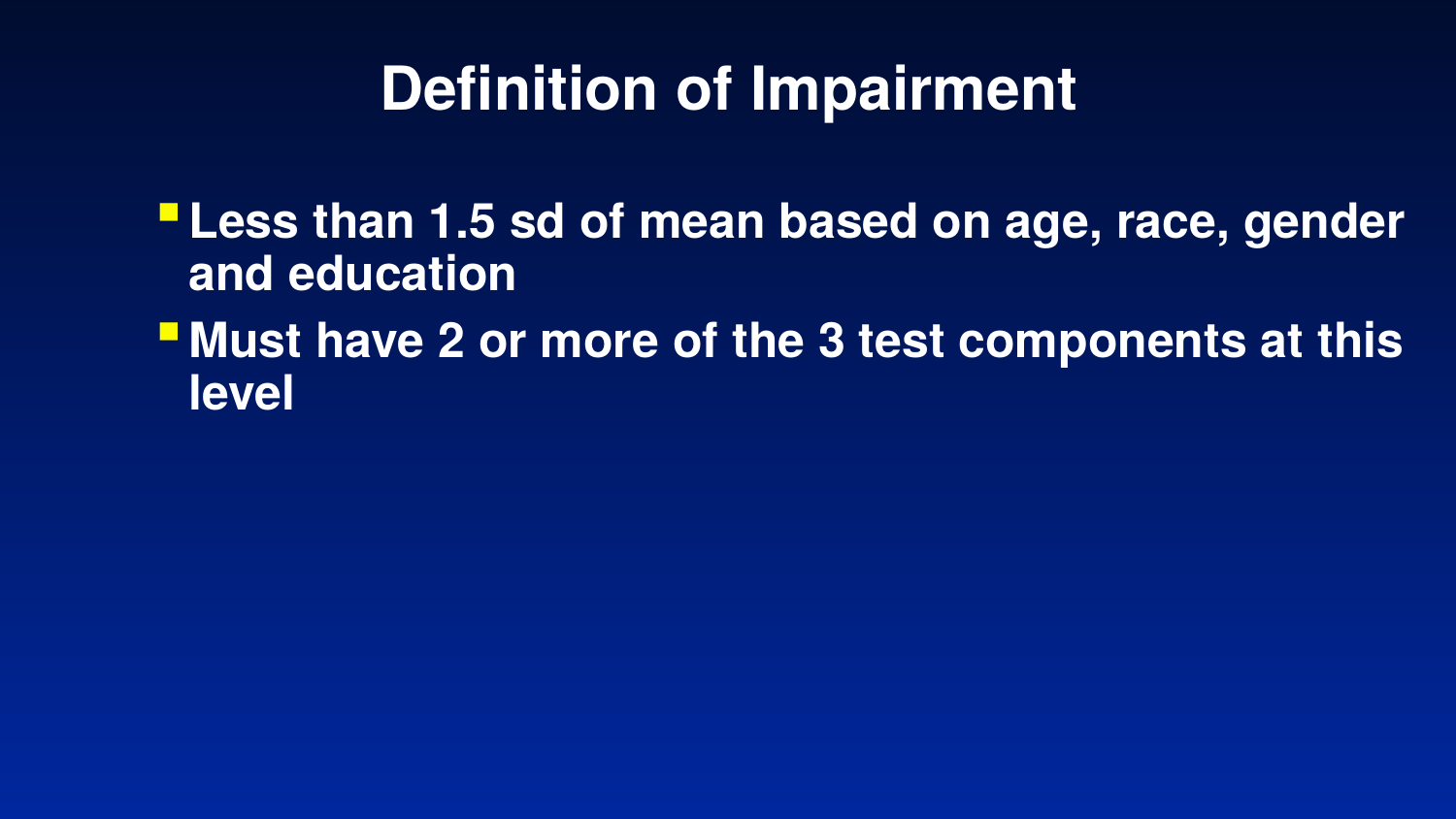

# Definition of Impairment
Less than 1.5 sd of mean based on age, race, gender and education
Must have 2 or more of the 3 test components at this level